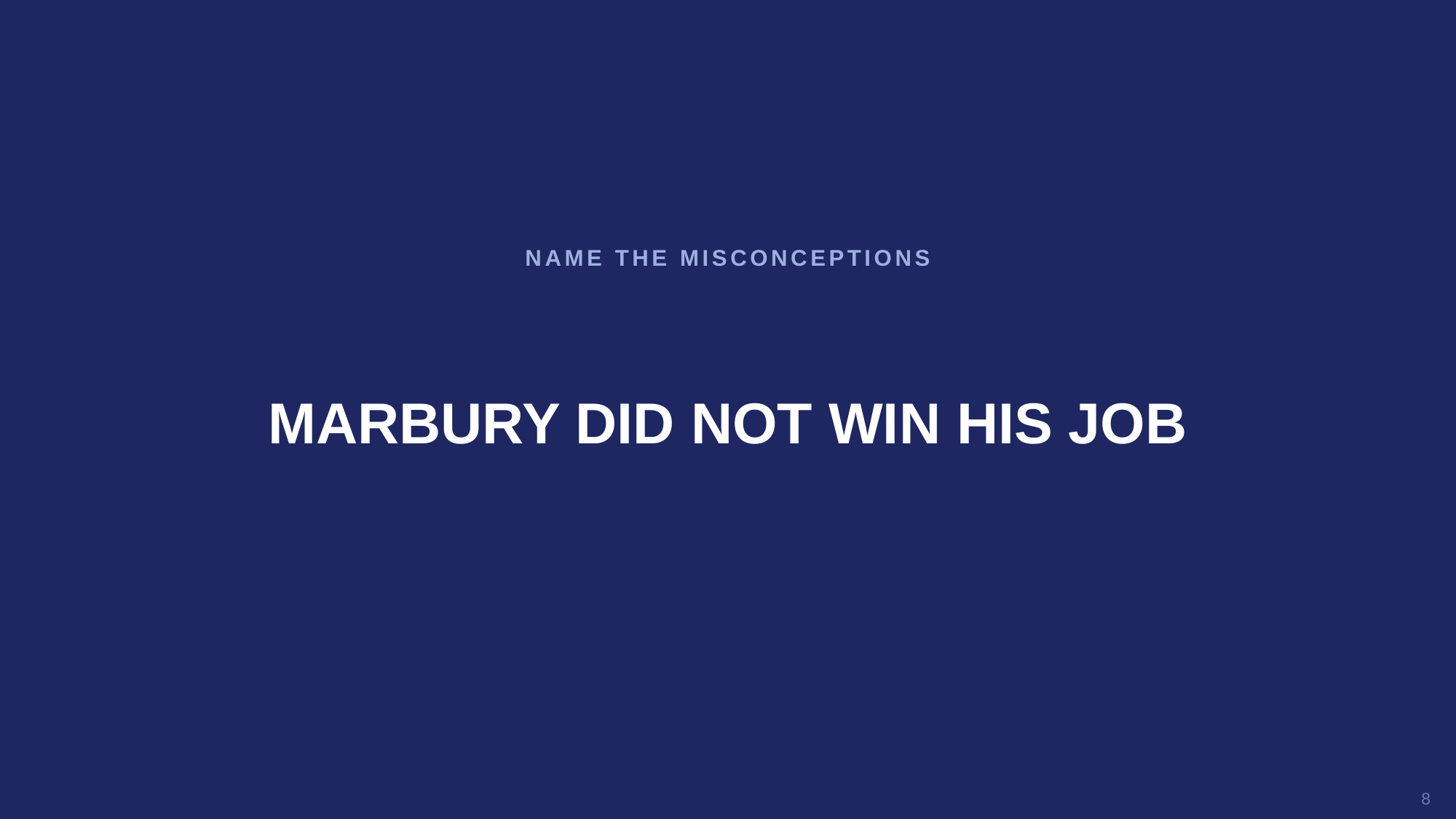

NAME THE MISCONCEPTIONS
MARBURY DID NOT WIN HIS JOB
8